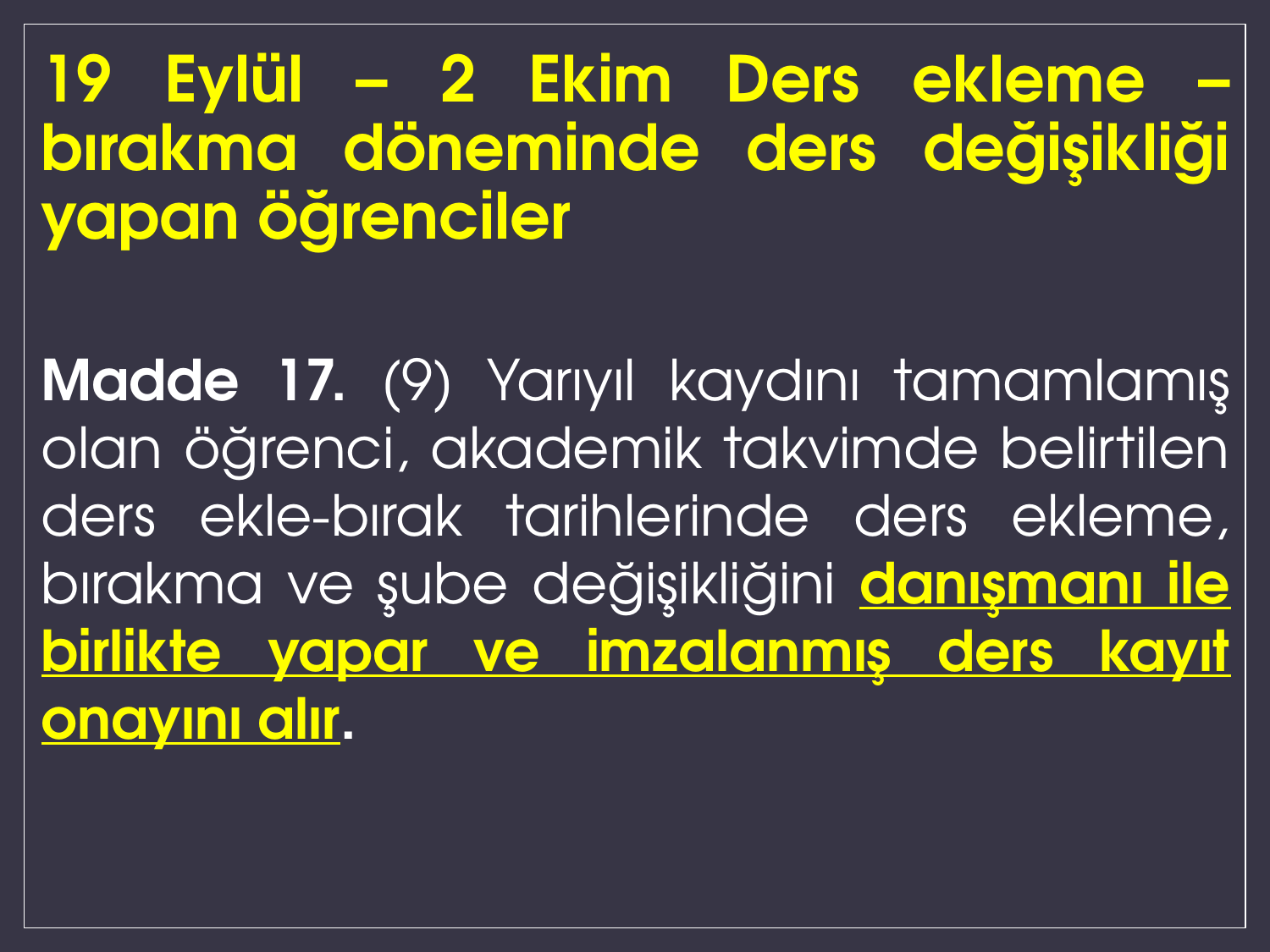

# 19 Eylül – 2 Ekim Ders ekleme – bırakma döneminde ders değişikliği yapan öğrenciler
Madde 17. (9) Yarıyıl kaydını tamamlamış olan öğrenci, akademik takvimde belirtilen ders ekle-bırak tarihlerinde ders ekleme, bırakma ve şube değişikliğini danışmanı ile birlikte yapar ve imzalanmış ders kayıt onayını alır.